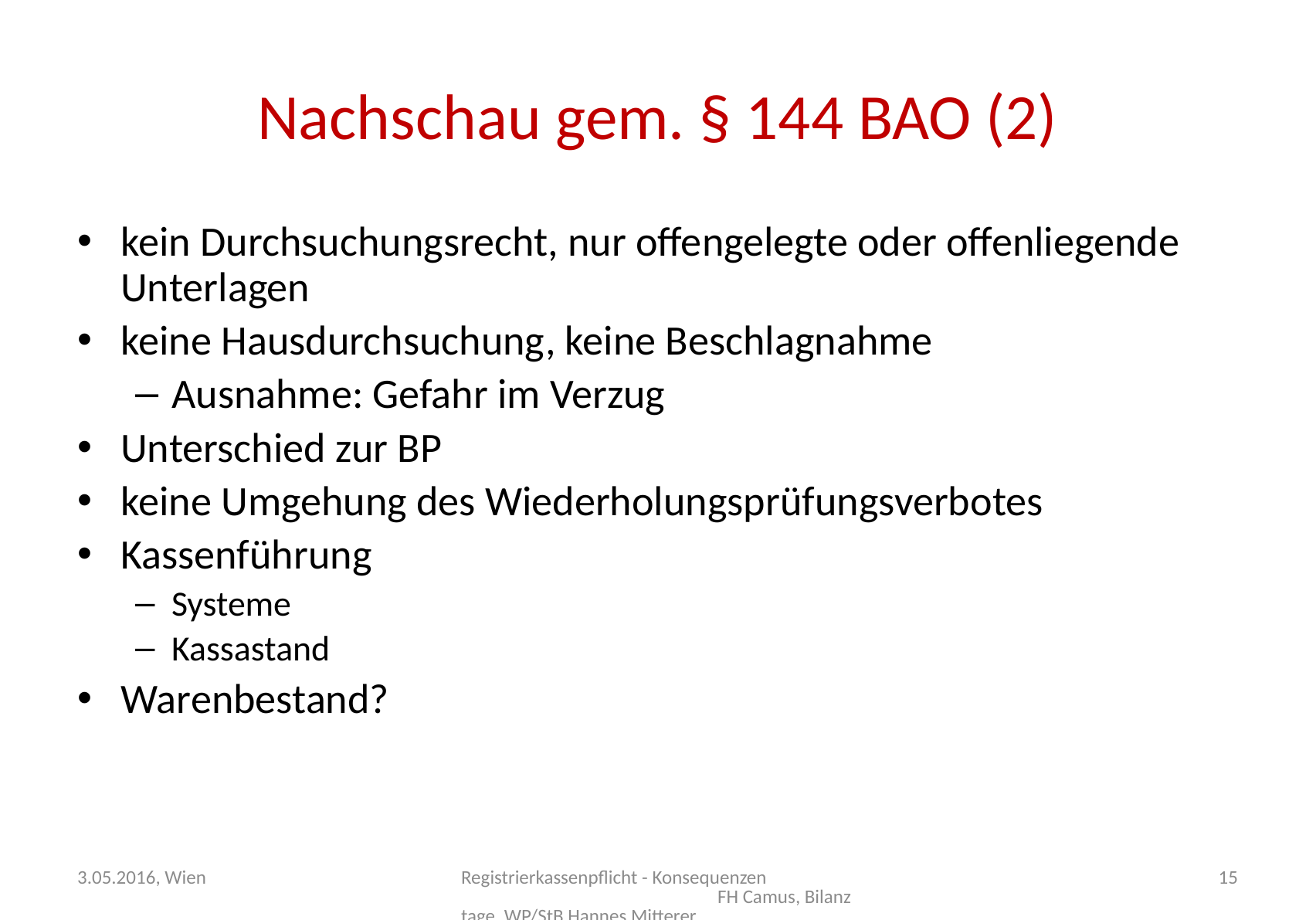

# Nachschau gem. § 144 BAO (2)
kein Durchsuchungsrecht, nur offengelegte oder offenliegende Unterlagen
keine Hausdurchsuchung, keine Beschlagnahme
Ausnahme: Gefahr im Verzug
Unterschied zur BP
keine Umgehung des Wiederholungsprüfungsverbotes
Kassenführung
Systeme
Kassastand
Warenbestand?

3.05.2016, Wien
Registrierkassenpflicht - Konsequenzen                                                                             FH Camus, Bilanztage, WP/StB Hannes Mitterer
15